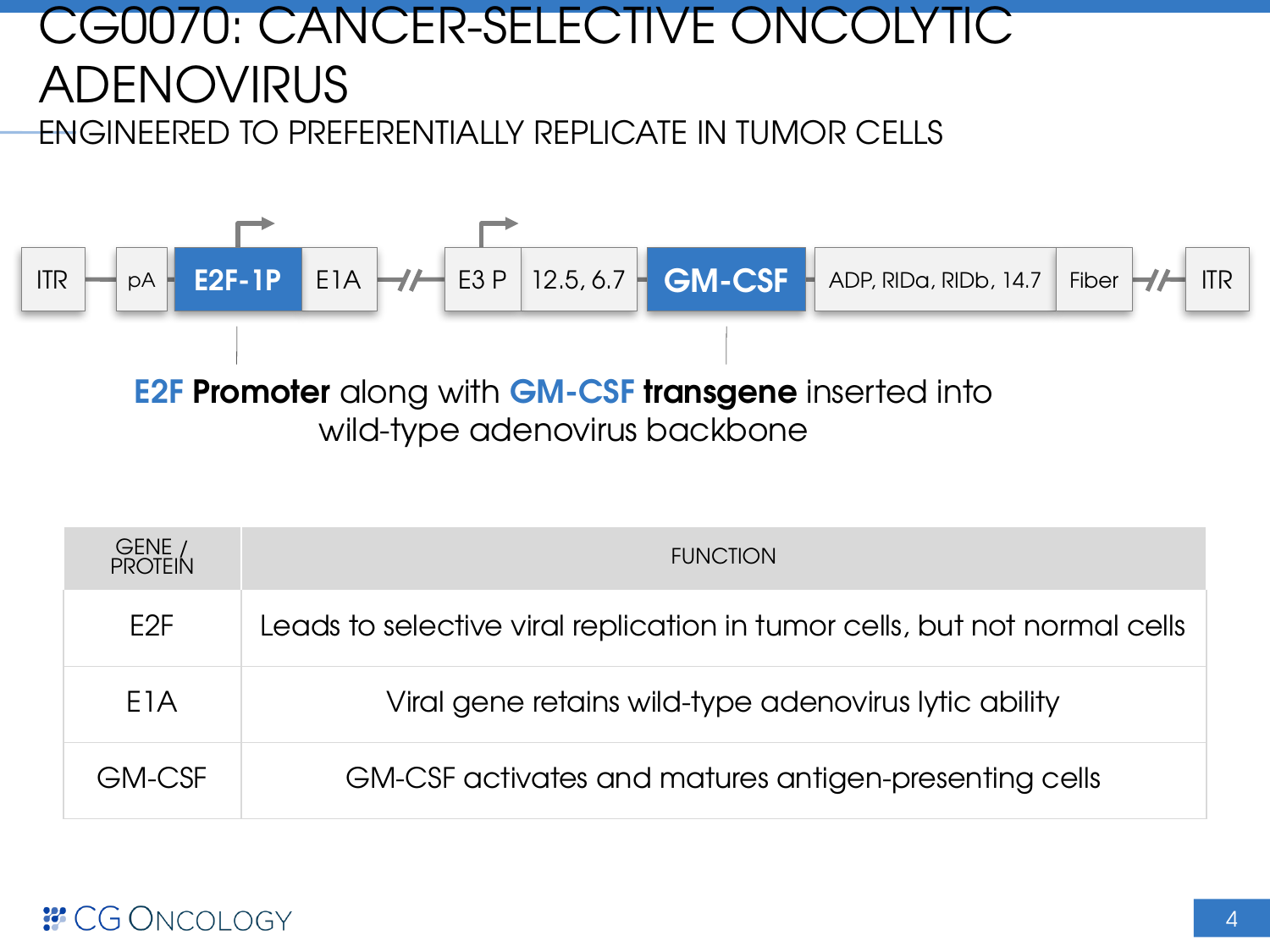

# CG0070: Cancer-selective Oncolytic Adenovirus Engineered to Preferentially Replicate in Tumor Cells
ITR
pA
E2F-1P
E1A
E3 P
12.5, 6.7
GM-CSF
ADP, RIDa, RIDb, 14.7
Fiber
ITR
E2F Promoter along with GM-CSF transgene inserted into
wild-type adenovirus backbone
| Gene / Protein | Function |
| --- | --- |
| E2F | Leads to selective viral replication in tumor cells, but not normal cells |
| E1A | Viral gene retains wild-type adenovirus lytic ability |
| GM-CSF | GM-CSF activates and matures antigen-presenting cells |